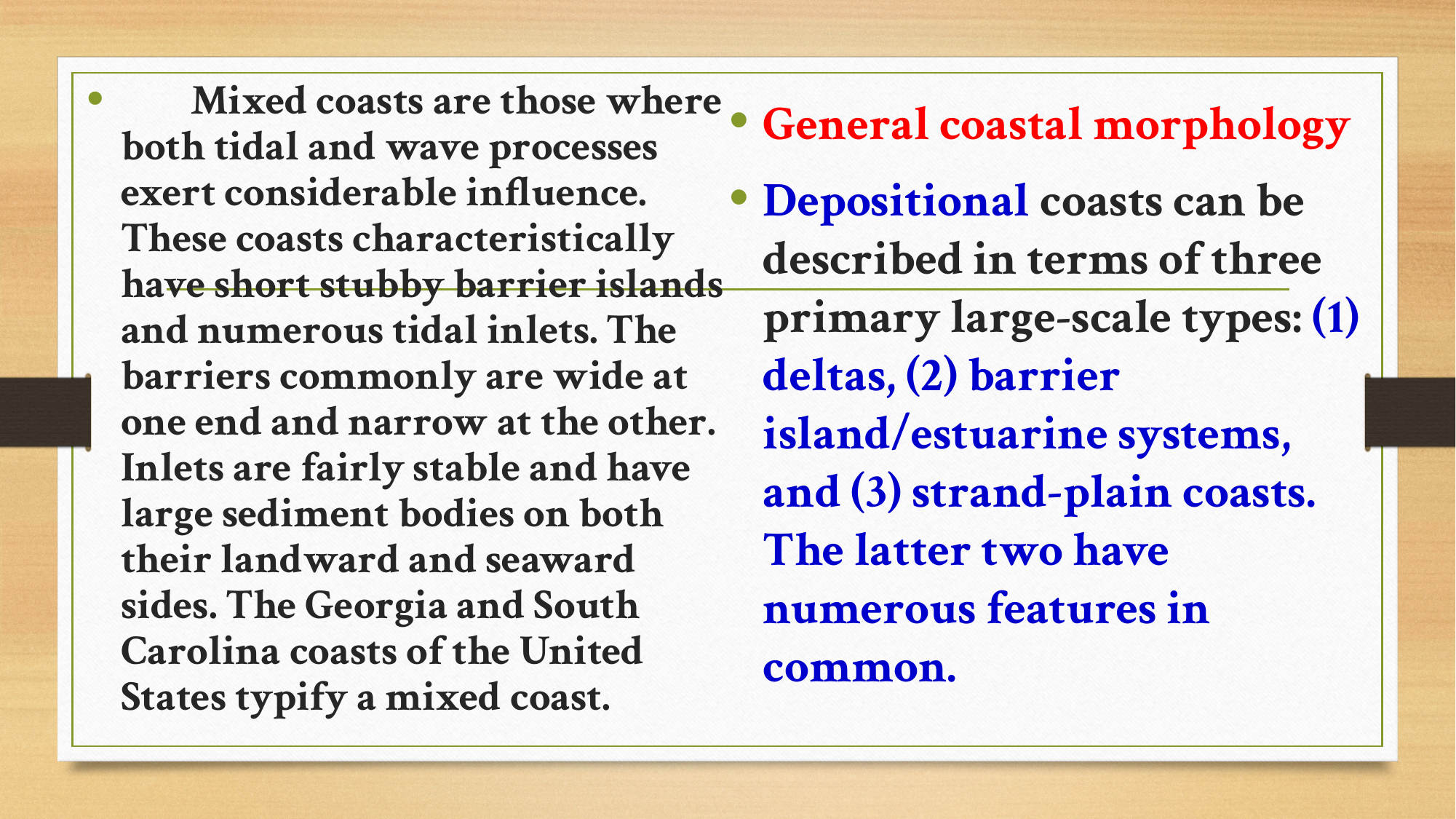

Mixed coasts are those where both tidal and wave processes exert considerable influence. These coasts characteristically have short stubby barrier islands and numerous tidal inlets. The barriers commonly are wide at one end and narrow at the other. Inlets are fairly stable and have large sediment bodies on both their landward and seaward sides. The Georgia and South Carolina coasts of the United States typify a mixed coast.
General coastal morphology
Depositional coasts can be described in terms of three primary large-scale types: (1) deltas, (2) barrier island/estuarine systems, and (3) strand-plain coasts. The latter two have numerous features in common.